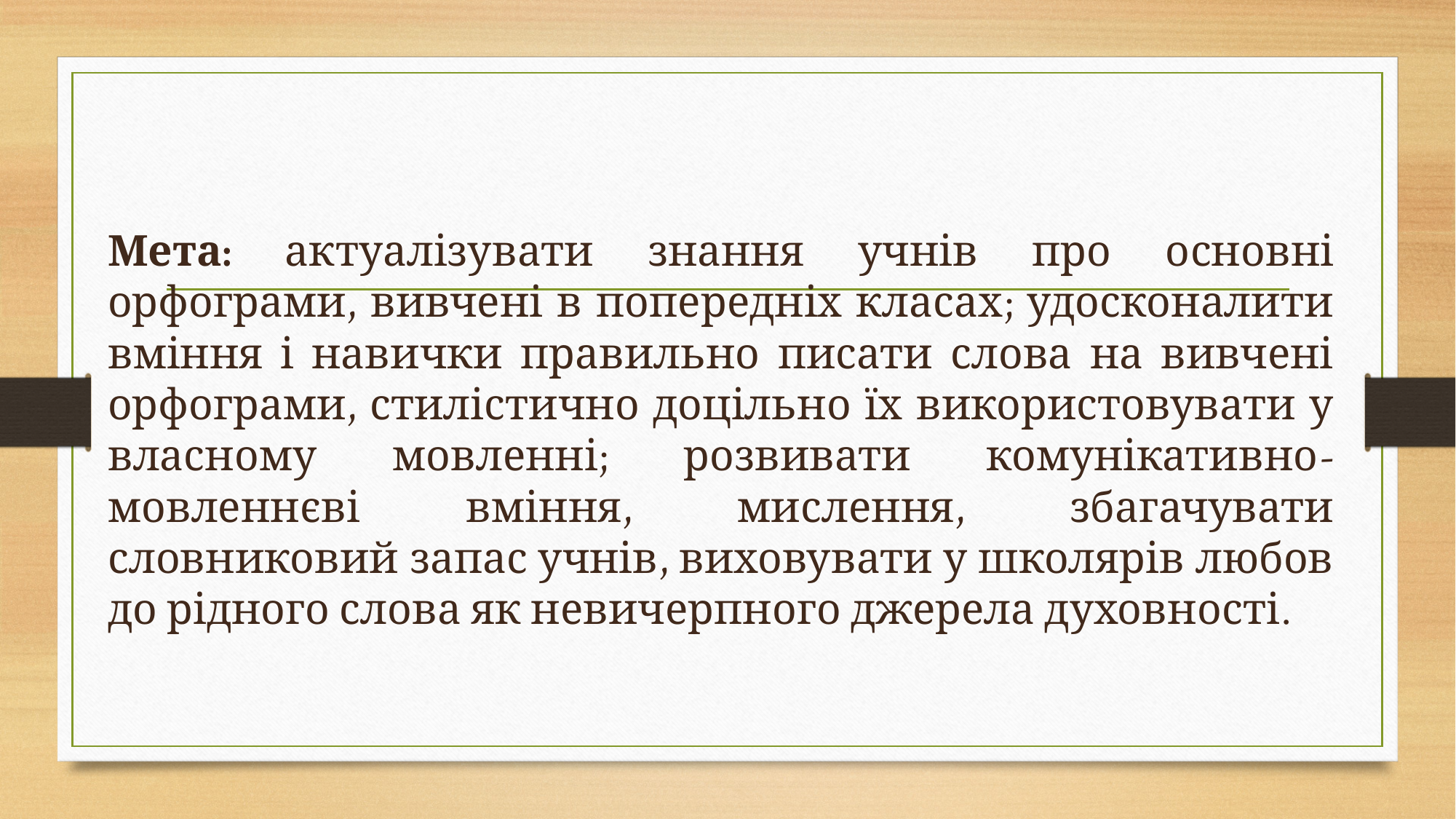

Мета: актуалізувати знання учнів про основні орфограми, вивчені в попередніх класах; удосконалити вміння і навички правильно писати слова на вивчені орфограми, стилістично доцільно їх використовувати у власному мовленні; розвивати комунікативно-мовленнєві вміння, мислення, збагачувати словниковий запас учнів, виховувати у школярів любов до рідного слова як невичерпного джерела духовності.